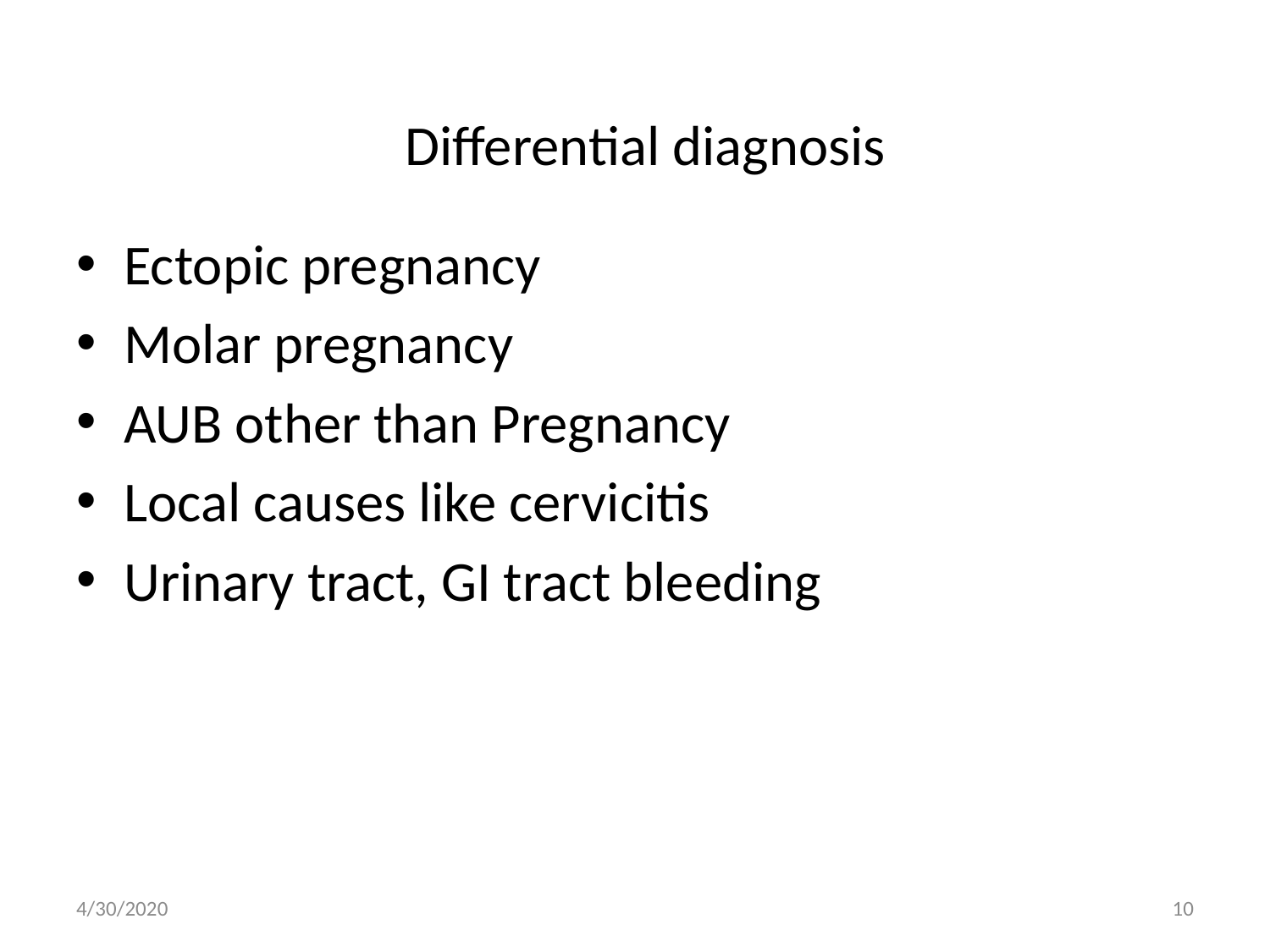

# Differential diagnosis
Ectopic pregnancy
Molar pregnancy
AUB other than Pregnancy
Local causes like cervicitis
Urinary tract, GI tract bleeding
4/30/2020
10